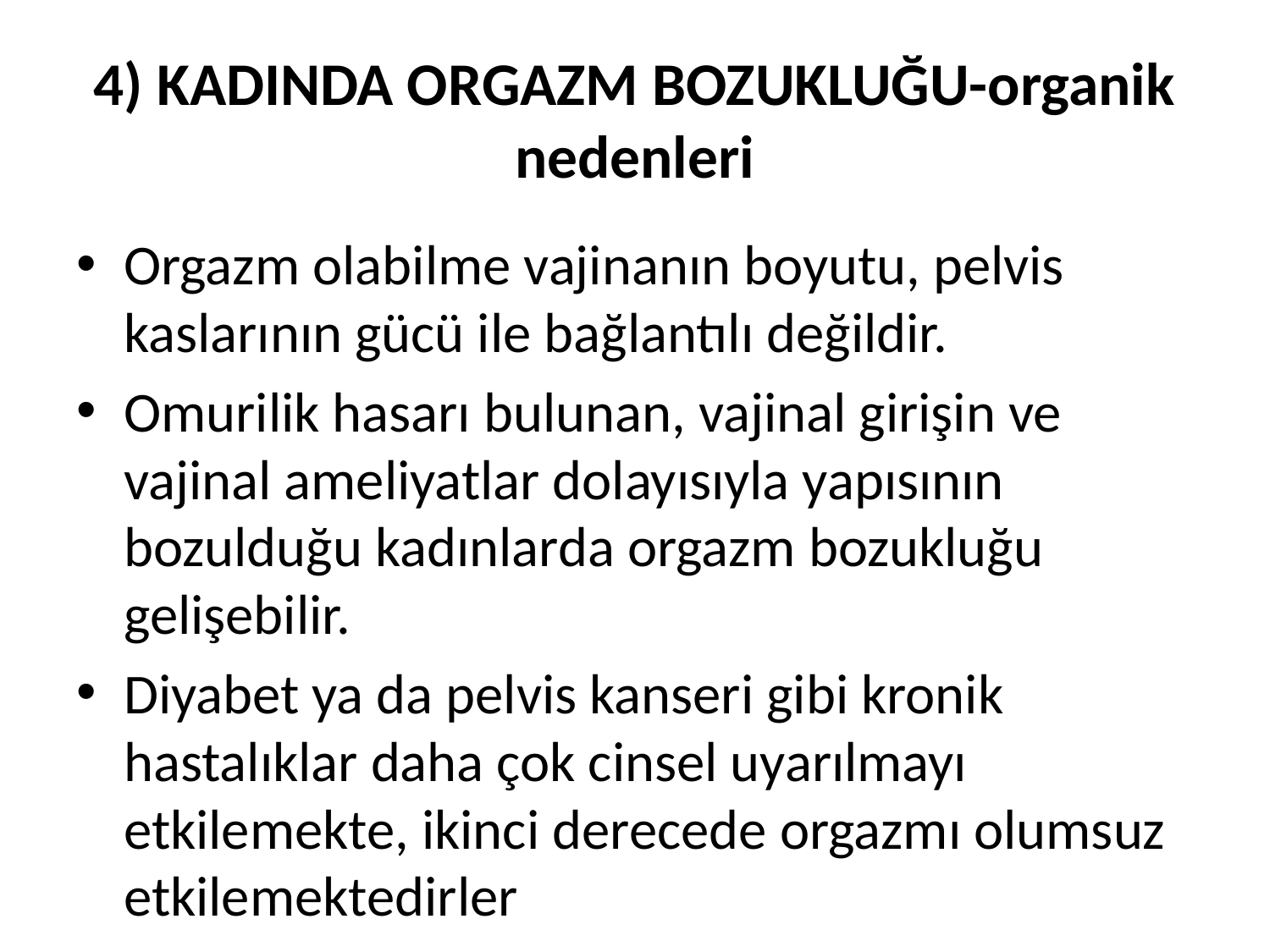

# 4) KADINDA ORGAZM BOZUKLUĞU-organik nedenleri
Orgazm olabilme vajinanın boyutu, pelvis kaslarının gücü ile bağlantılı değildir.
Omurilik hasarı bulunan, vajinal girişin ve vajinal ameliyatlar dolayısıyla yapısının bozulduğu kadınlarda orgazm bozukluğu gelişebilir.
Diyabet ya da pelvis kanseri gibi kronik hastalıklar daha çok cinsel uyarılmayı etkilemekte, ikinci derecede orgazmı olumsuz etkilemektedirler